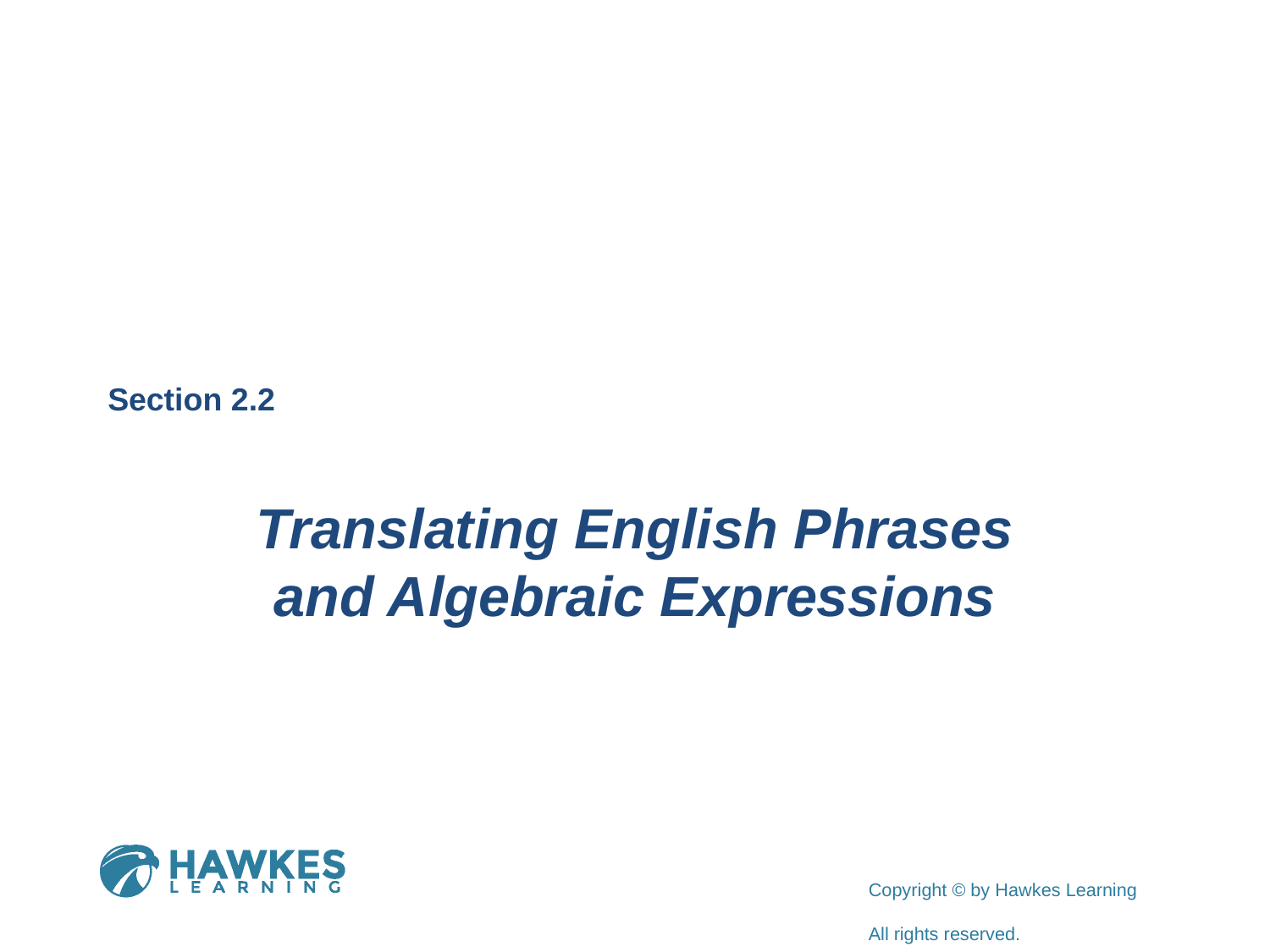

Section 2.2
Translating English Phrases and Algebraic Expressions